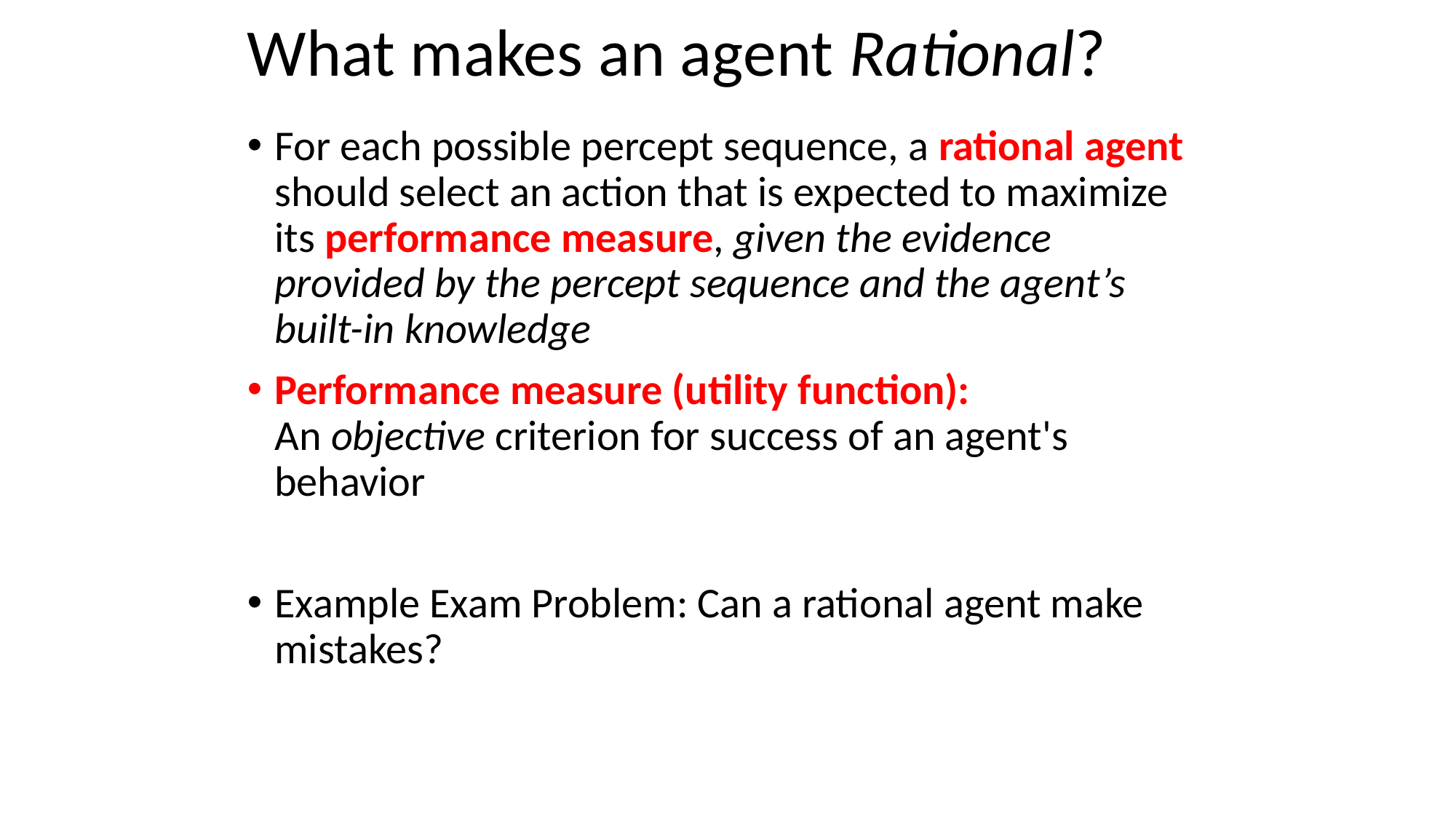

# What makes an agent Rational?
For each possible percept sequence, a rational agent should select an action that is expected to maximize its performance measure, given the evidence provided by the percept sequence and the agent’s built-in knowledge
Performance measure (utility function):
An objective criterion for success of an agent's behavior

Example Exam Problem: Can a rational agent make mistakes?